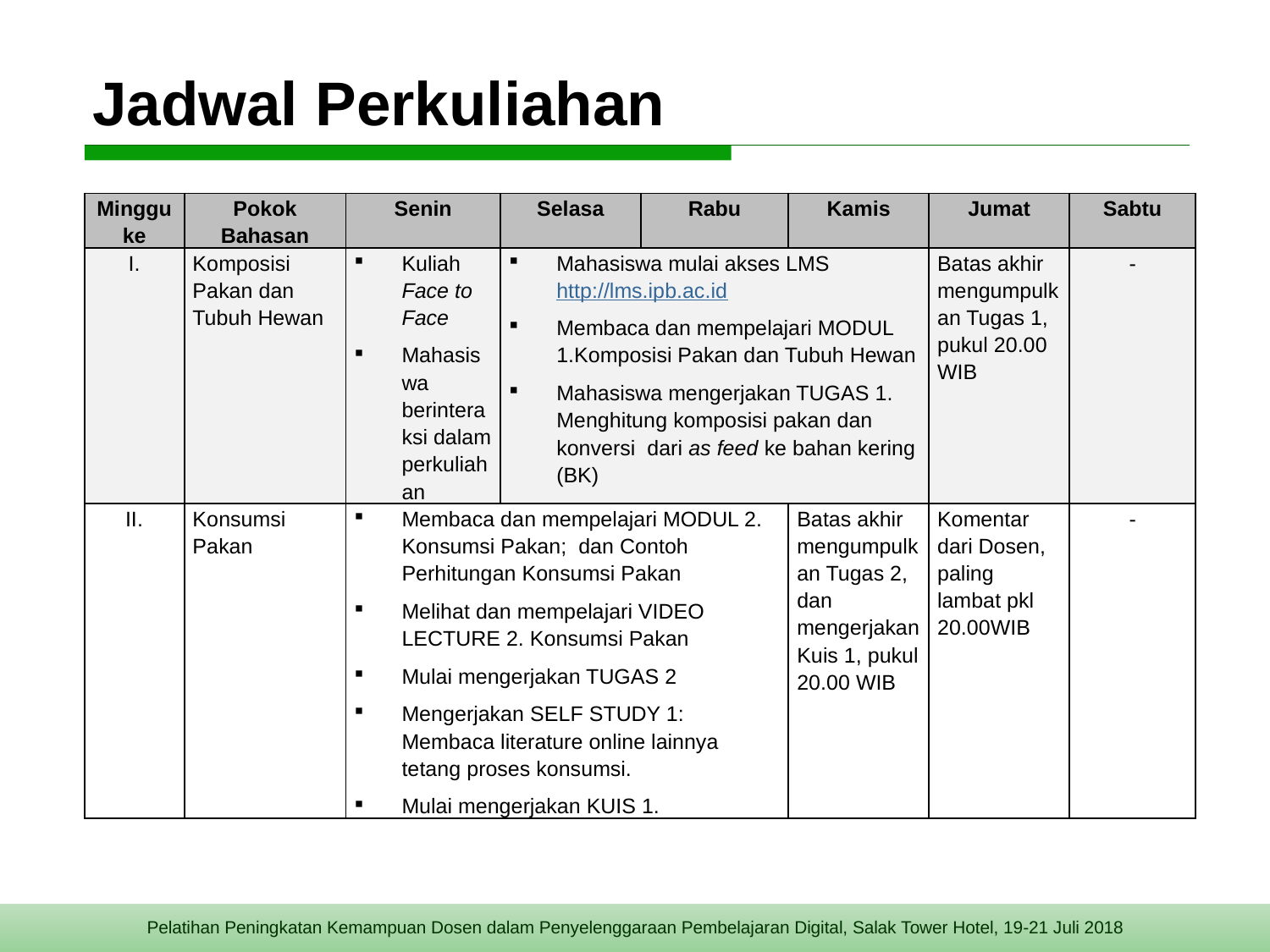

# Jadwal Perkuliahan
| Minggu ke | Pokok Bahasan | Senin | Selasa | Rabu | Kamis | Jumat | Sabtu |
| --- | --- | --- | --- | --- | --- | --- | --- |
| I. | Komposisi Pakan dan Tubuh Hewan | Kuliah Face to Face Mahasiswa berinteraksi dalam perkuliahan | Mahasiswa mulai akses LMS http://lms.ipb.ac.id Membaca dan mempelajari MODUL 1.Komposisi Pakan dan Tubuh Hewan Mahasiswa mengerjakan TUGAS 1. Menghitung komposisi pakan dan konversi dari as feed ke bahan kering (BK) |  |  | Batas akhir mengumpulkan Tugas 1, pukul 20.00 WIB | - |
| II. | Konsumsi Pakan | Membaca dan mempelajari MODUL 2. Konsumsi Pakan; dan Contoh Perhitungan Konsumsi Pakan Melihat dan mempelajari VIDEO LECTURE 2. Konsumsi Pakan Mulai mengerjakan TUGAS 2 Mengerjakan SELF STUDY 1: Membaca literature online lainnya tetang proses konsumsi. Mulai mengerjakan KUIS 1. |  |  | Batas akhir mengumpulkan Tugas 2, dan mengerjakan Kuis 1, pukul 20.00 WIB | Komentar dari Dosen, paling lambat pkl 20.00WIB | - |